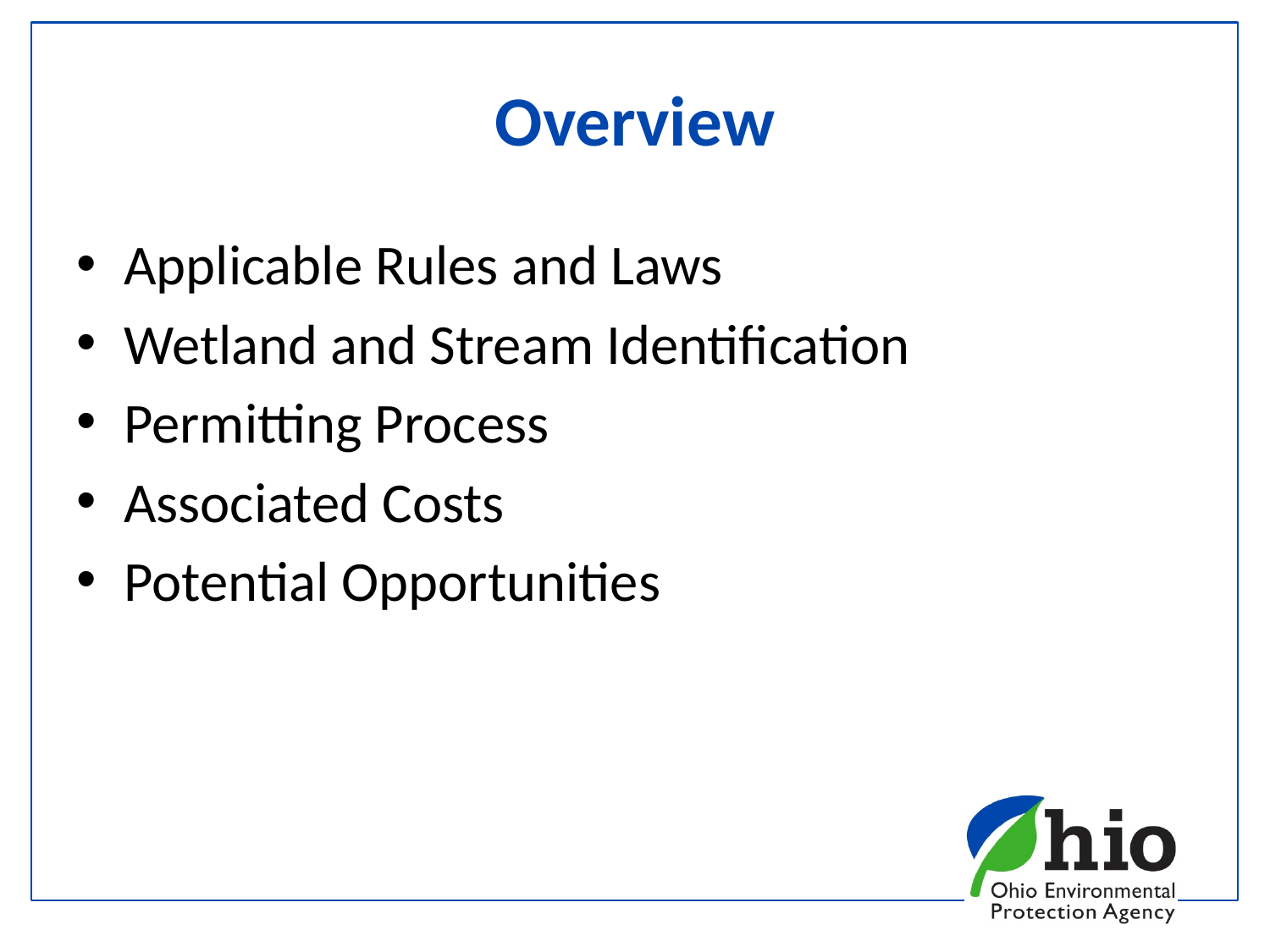

# Overview
Applicable Rules and Laws
Wetland and Stream Identification
Permitting Process
Associated Costs
Potential Opportunities